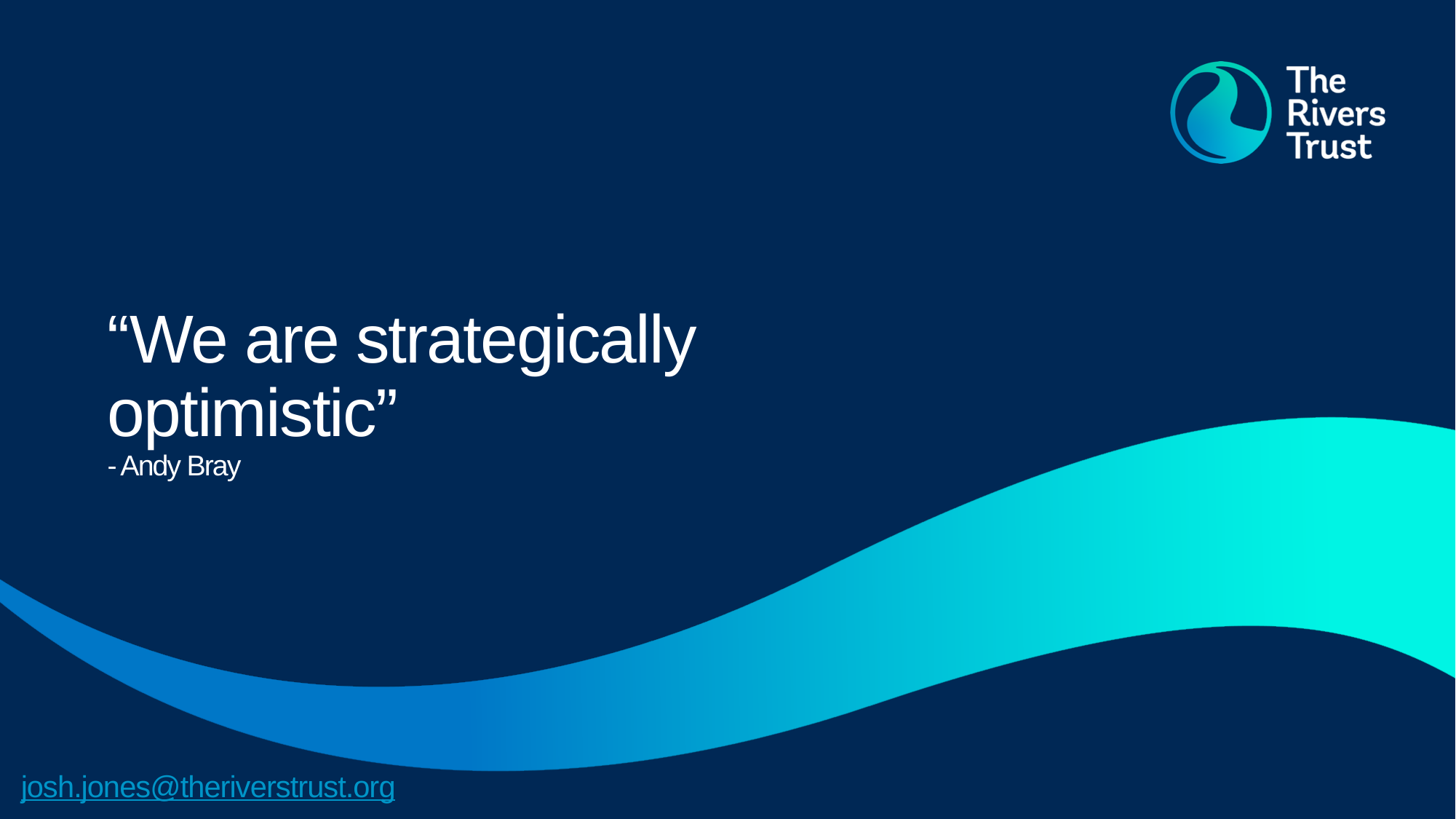

# “We are strategically optimistic” - Andy Bray
josh.jones@theriverstrust.org